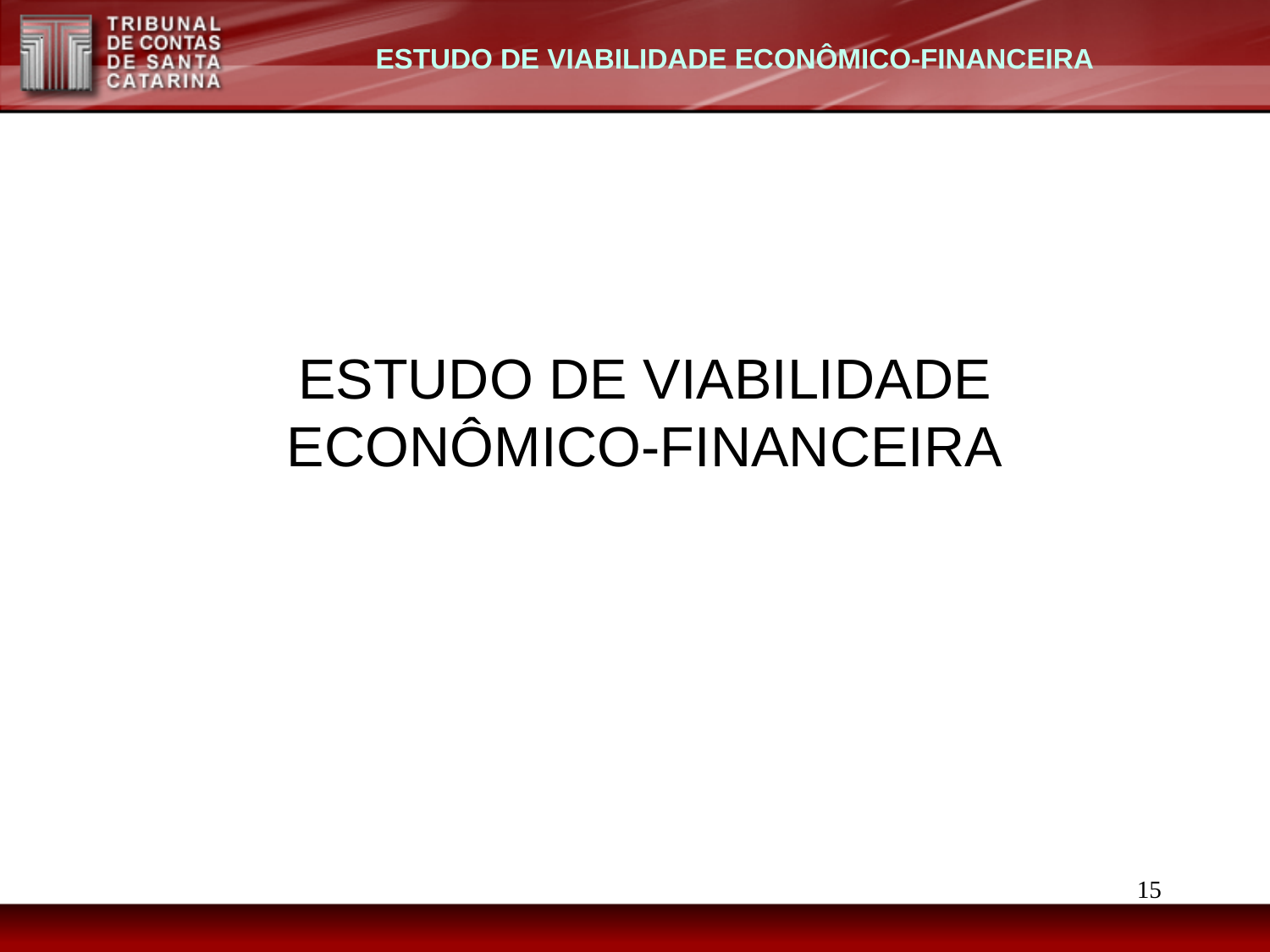

ESTUDO DE VIABILIDADE ECONÔMICO-FINANCEIRA
ESTUDO DE VIABILIDADE ECONÔMICO-FINANCEIRA

15